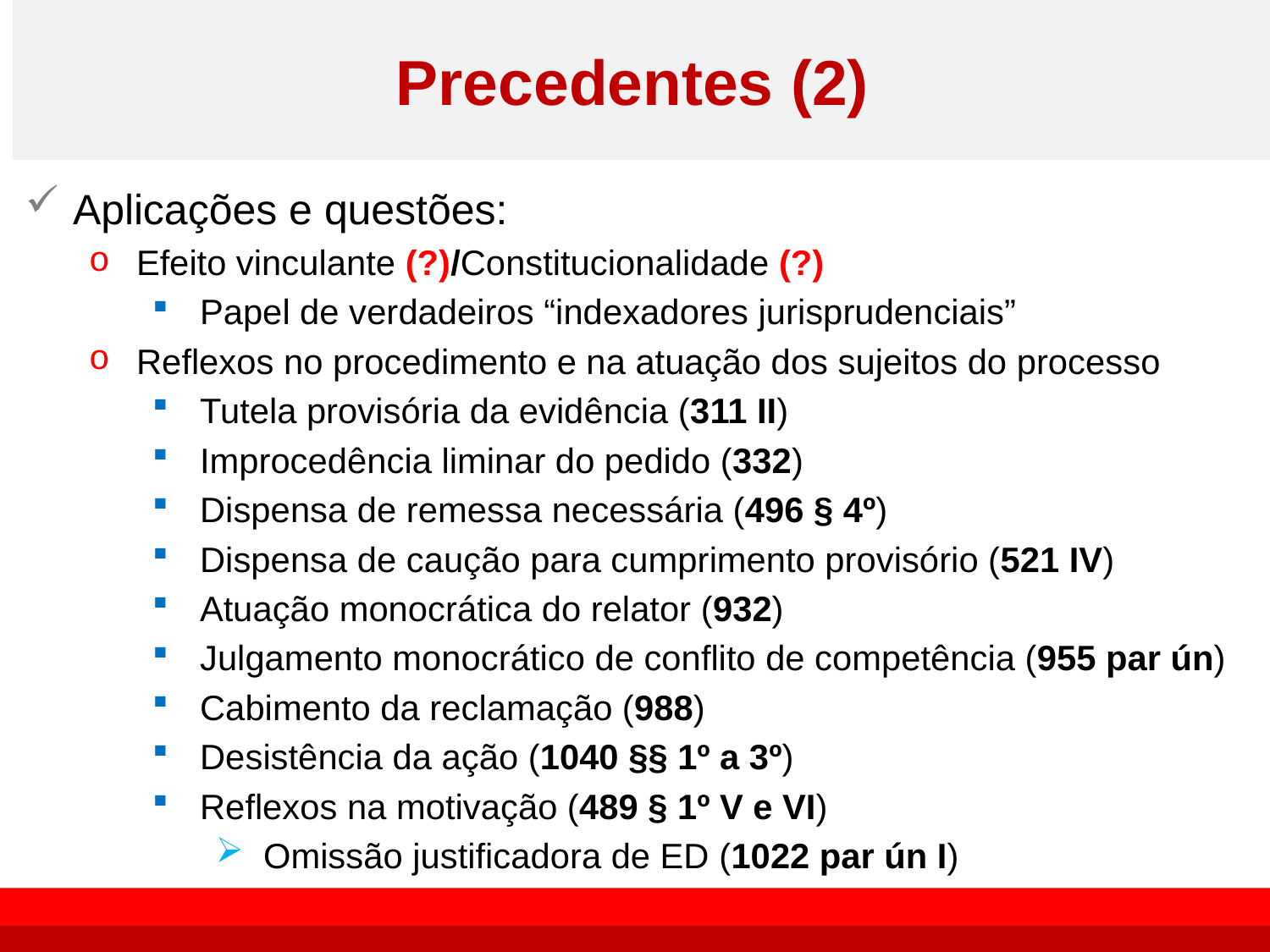

# Precedentes (2)
Aplicações e questões:
Efeito vinculante (?)/Constitucionalidade (?)
Papel de verdadeiros “indexadores jurisprudenciais”
Reflexos no procedimento e na atuação dos sujeitos do processo
Tutela provisória da evidência (311 II)
Improcedência liminar do pedido (332)
Dispensa de remessa necessária (496 § 4º)
Dispensa de caução para cumprimento provisório (521 IV)
Atuação monocrática do relator (932)
Julgamento monocrático de conflito de competência (955 par ún)
Cabimento da reclamação (988)
Desistência da ação (1040 §§ 1º a 3º)
Reflexos na motivação (489 § 1º V e VI)
Omissão justificadora de ED (1022 par ún I)